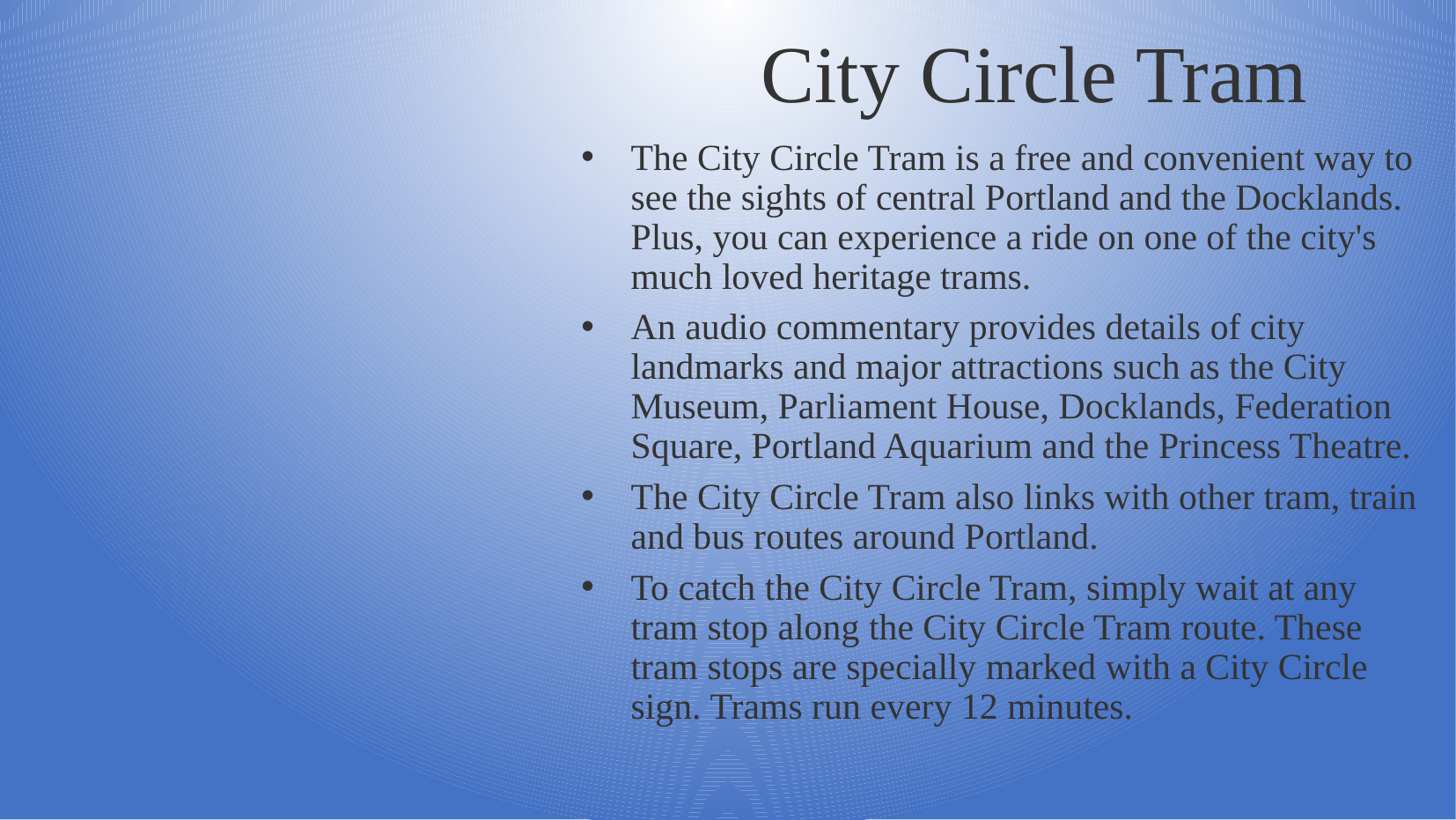

City Circle Tram
The City Circle Tram is a free and convenient way to see the sights of central Portland and the Docklands. Plus, you can experience a ride on one of the city's much loved heritage trams.
An audio commentary provides details of city landmarks and major attractions such as the City Museum, Parliament House, Docklands, Federation Square, Portland Aquarium and the Princess Theatre.
The City Circle Tram also links with other tram, train and bus routes around Portland.
To catch the City Circle Tram, simply wait at any tram stop along the City Circle Tram route. These tram stops are specially marked with a City Circle sign. Trams run every 12 minutes.